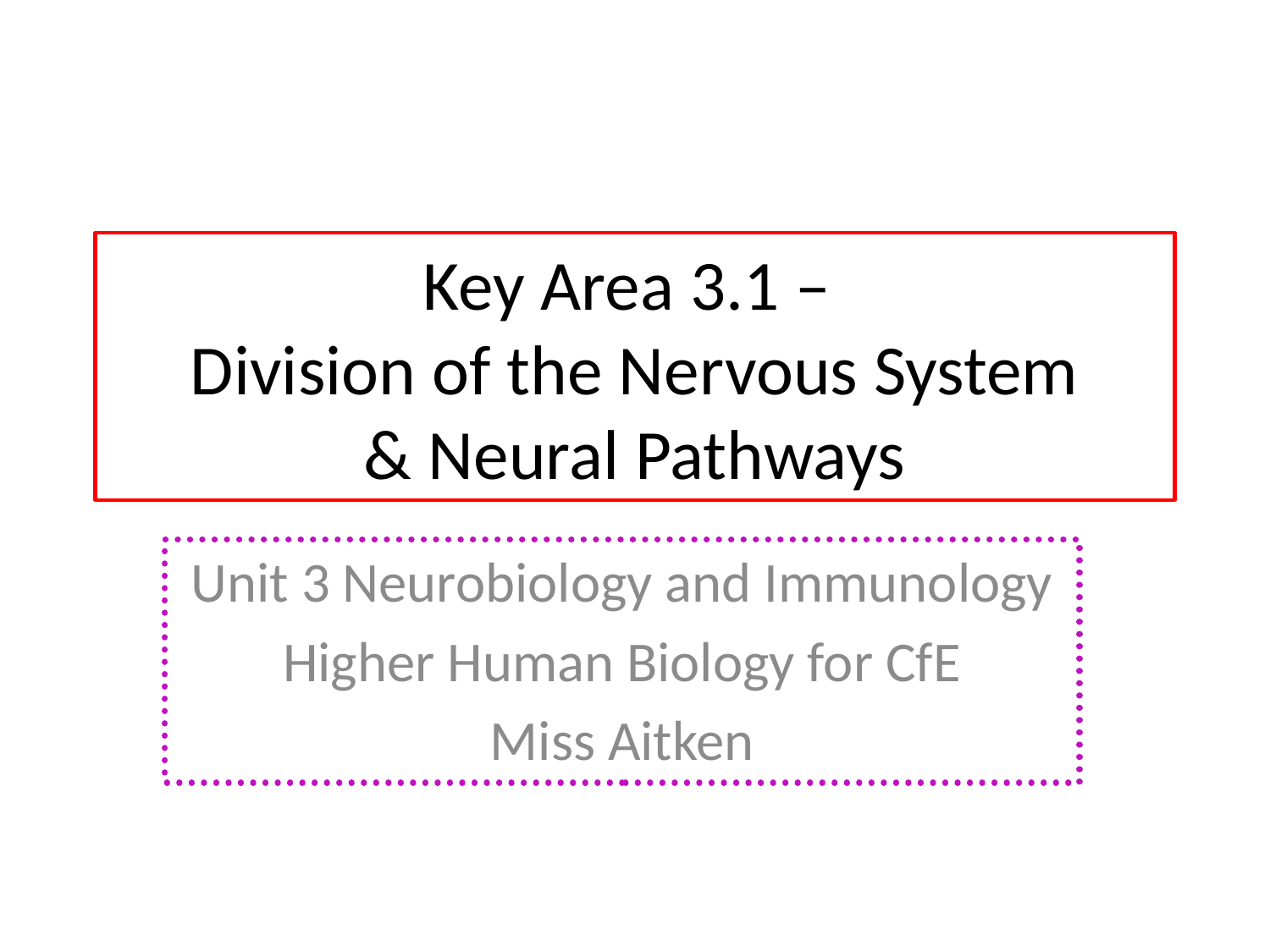

# Key Area 3.1 – Division of the Nervous System & Neural Pathways
Unit 3 Neurobiology and Immunology
Higher Human Biology for CfE
Miss Aitken